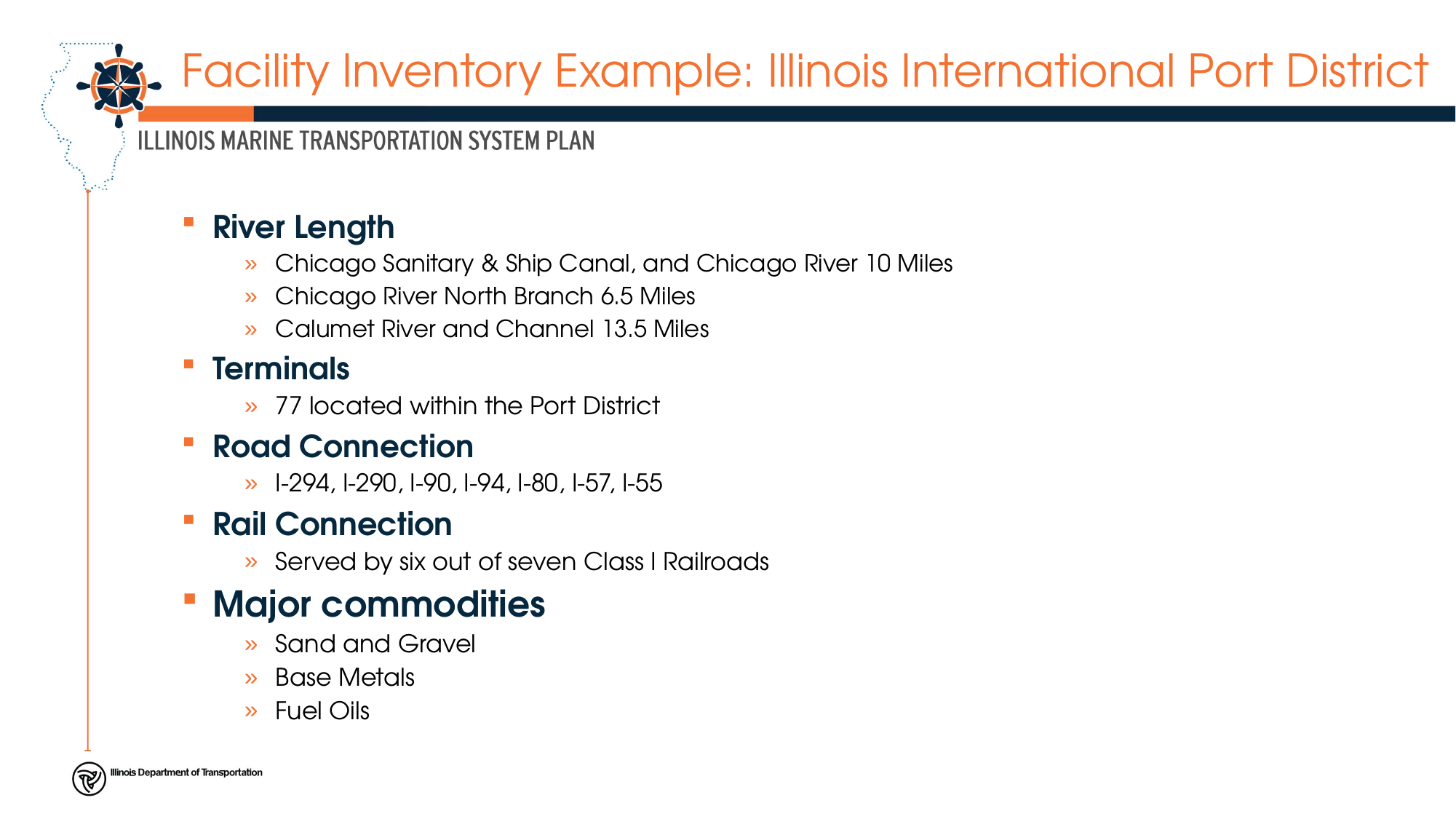

# Facility Inventory Example: Illinois International Port District
River Length
Chicago Sanitary & Ship Canal, and Chicago River 10 Miles
Chicago River North Branch 6.5 Miles
Calumet River and Channel 13.5 Miles
Terminals
77 located within the Port District
Road Connection
I-294, I-290, I-90, I-94, I-80, I-57, I-55
Rail Connection
Served by six out of seven Class I Railroads
Major commodities
Sand and Gravel
Base Metals
Fuel Oils